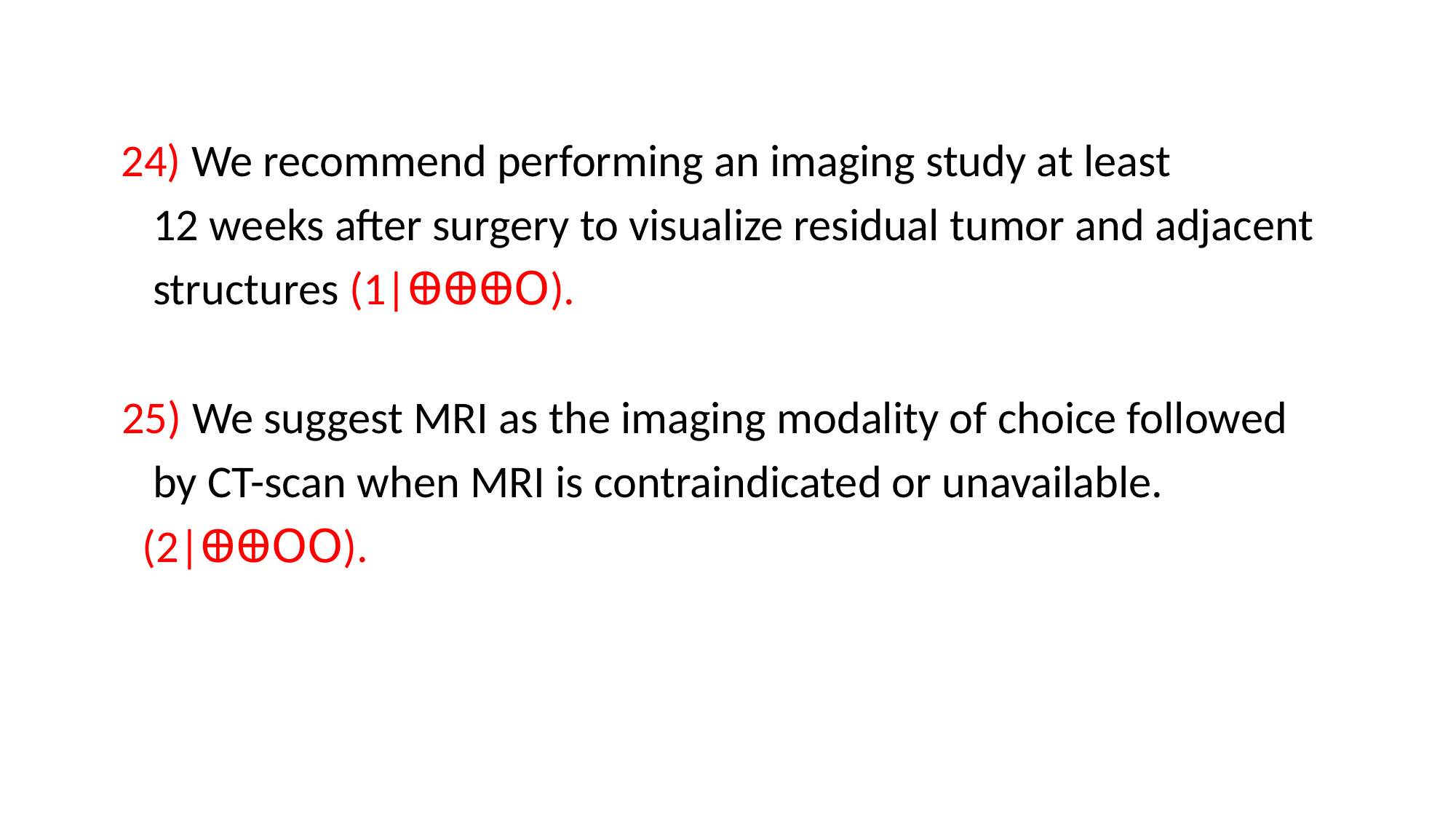

24) We recommend performing an imaging study at least
    12 weeks after surgery to visualize residual tumor and adjacent
    structures (1|ꚚꚚꚚꓳ).

 25) We suggest MRI as the imaging modality of choice followed
    by CT-scan when MRI is contraindicated or unavailable.
   (2|ꚚꚚꓳꓳ).